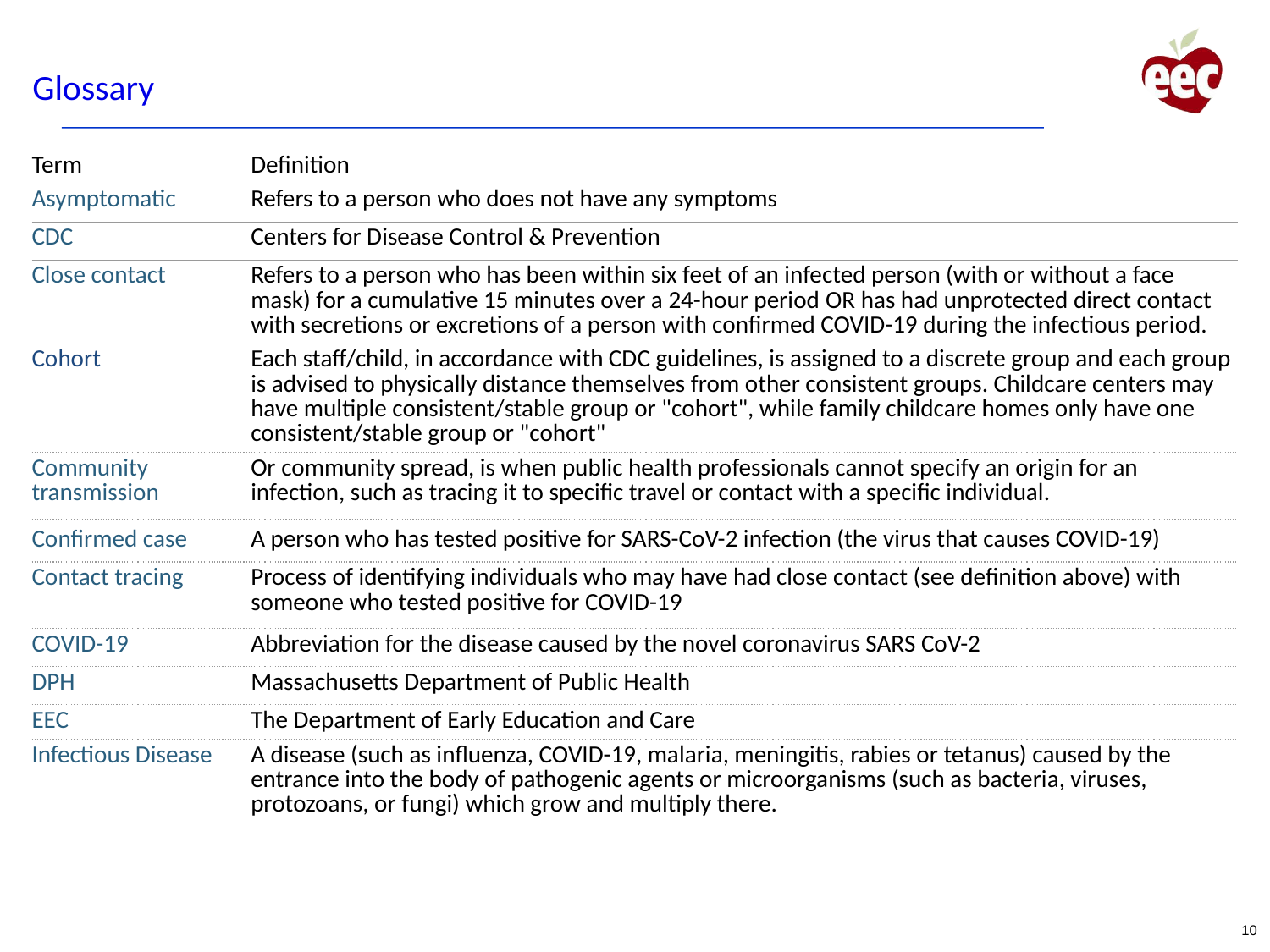

# Glossary

| Term | Definition |
| --- | --- |
| Asymptomatic | Refers to a person who does not have any symptoms |
| CDC | Centers for Disease Control & Prevention |
| Close contact | Refers to a person who has been within six feet of an infected person (with or without a face mask) for a cumulative 15 minutes over a 24-hour period OR has had unprotected direct contact with secretions or excretions of a person with confirmed COVID-19 during the infectious period. |
| Cohort | Each staff/child, in accordance with CDC guidelines, is assigned to a discrete group and each group is advised to physically distance themselves from other consistent groups. Childcare centers may have multiple consistent/stable group or "cohort", while family childcare homes only have one consistent/stable group or "cohort" |
| Community transmission | Or community spread, is when public health professionals cannot specify an origin for an infection, such as tracing it to specific travel or contact with a specific individual. |
| Confirmed case | A person who has tested positive for SARS-CoV-2 infection (the virus that causes COVID-19) |
| Contact tracing | Process of identifying individuals who may have had close contact (see definition above) with someone who tested positive for COVID-19 |
| COVID-19 | Abbreviation for the disease caused by the novel coronavirus SARS CoV-2 |
| DPH | Massachusetts Department of Public Health |
| EEC | The Department of Early Education and Care |
| Infectious Disease | A disease (such as influenza, COVID-19, malaria, meningitis, rabies or tetanus) caused by the entrance into the body of pathogenic agents or microorganisms (such as bacteria, viruses, protozoans, or fungi) which grow and multiply there. |
10